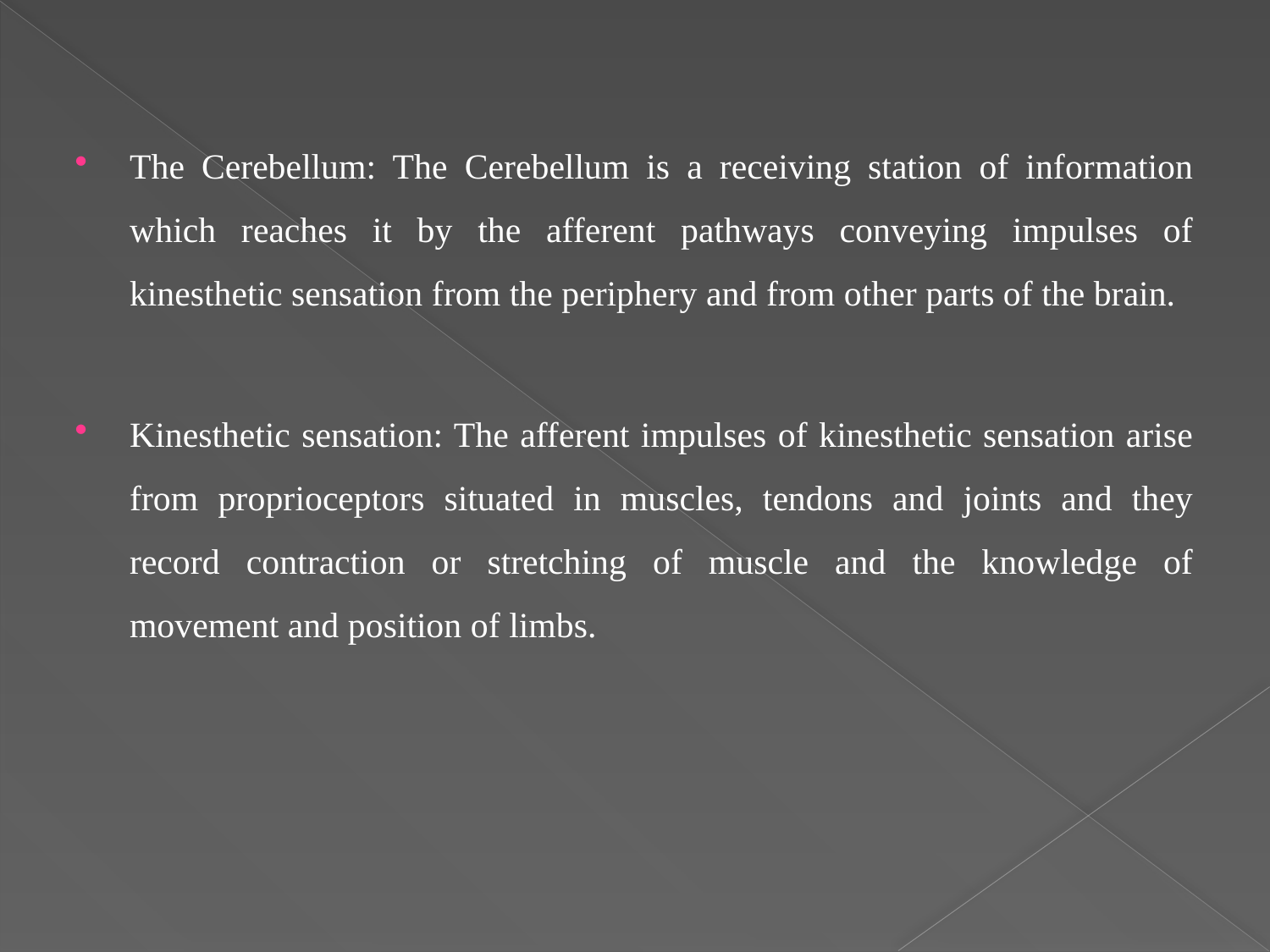

The Cerebellum: The Cerebellum is a receiving station of information which reaches it by the afferent pathways conveying impulses of kinesthetic sensation from the periphery and from other parts of the brain.

Kinesthetic sensation: The afferent impulses of kinesthetic sensation arise from proprioceptors situated in muscles, tendons and joints and they record contraction or stretching of muscle and the knowledge of movement and position of limbs.